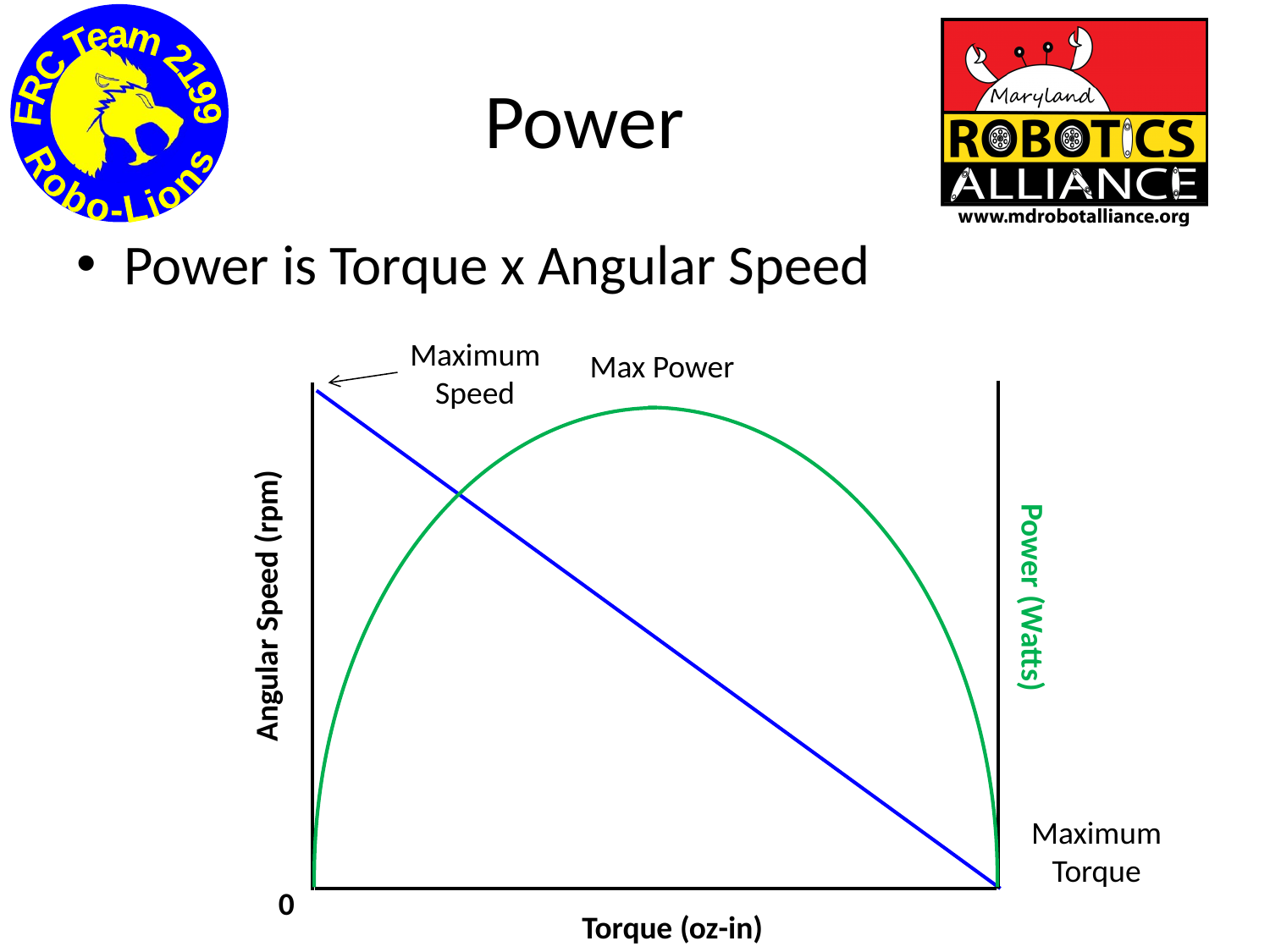

# Power
Power is Torque x Angular Speed
Maximum
Speed
Max Power
Maximum
Torque
Angular Speed (rpm)
0
Torque (oz-in)

Power (Watts)